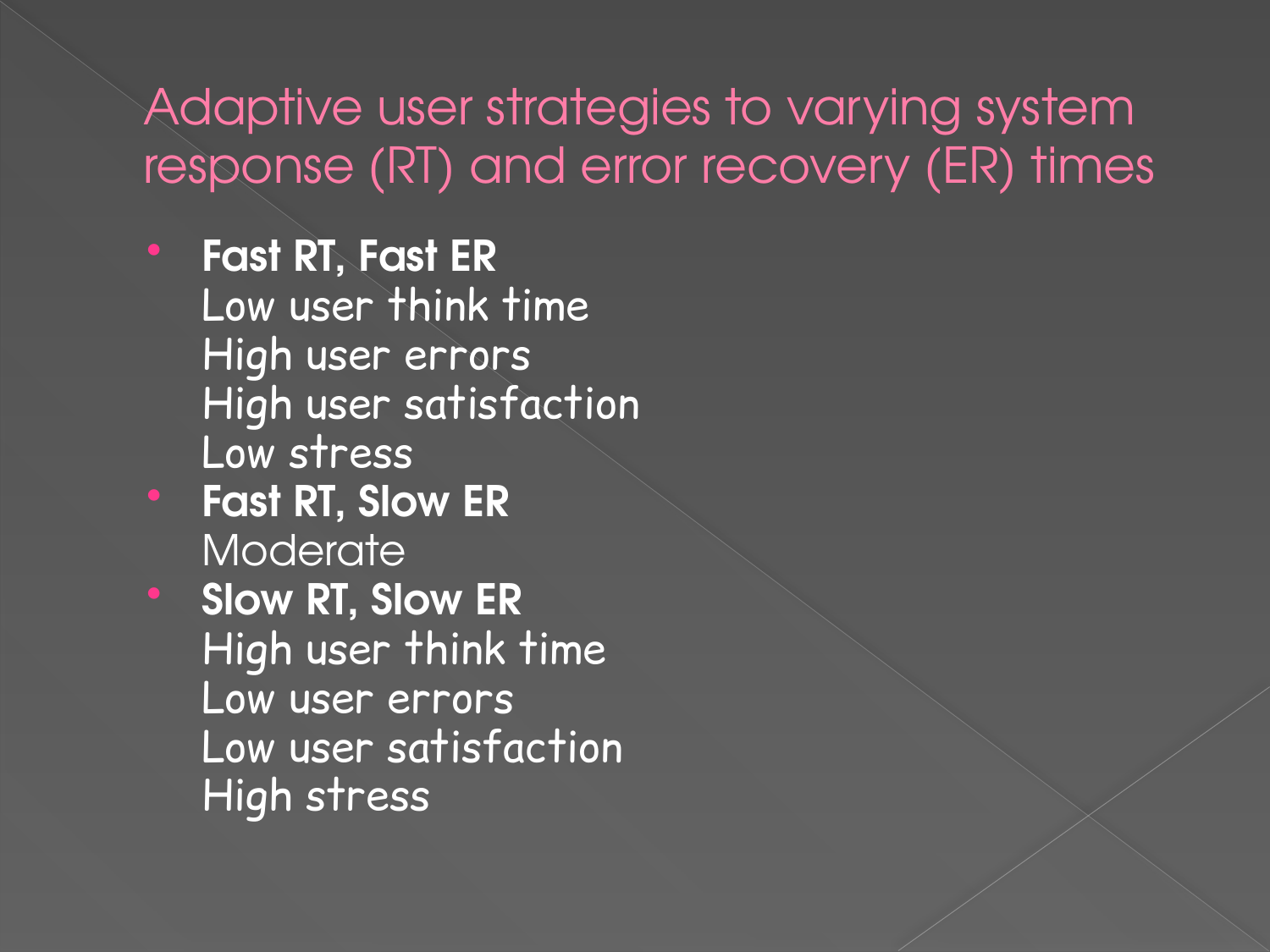

# Adaptive user strategies to varying system response (RT) and error recovery (ER) times
Fast RT, Fast ER
	Low user think time
	High user errors
	High user satisfaction
	Low stress
Fast RT, Slow ER
	Moderate
Slow RT, Slow ER
	High user think time
	Low user errors
	Low user satisfaction
	High stress